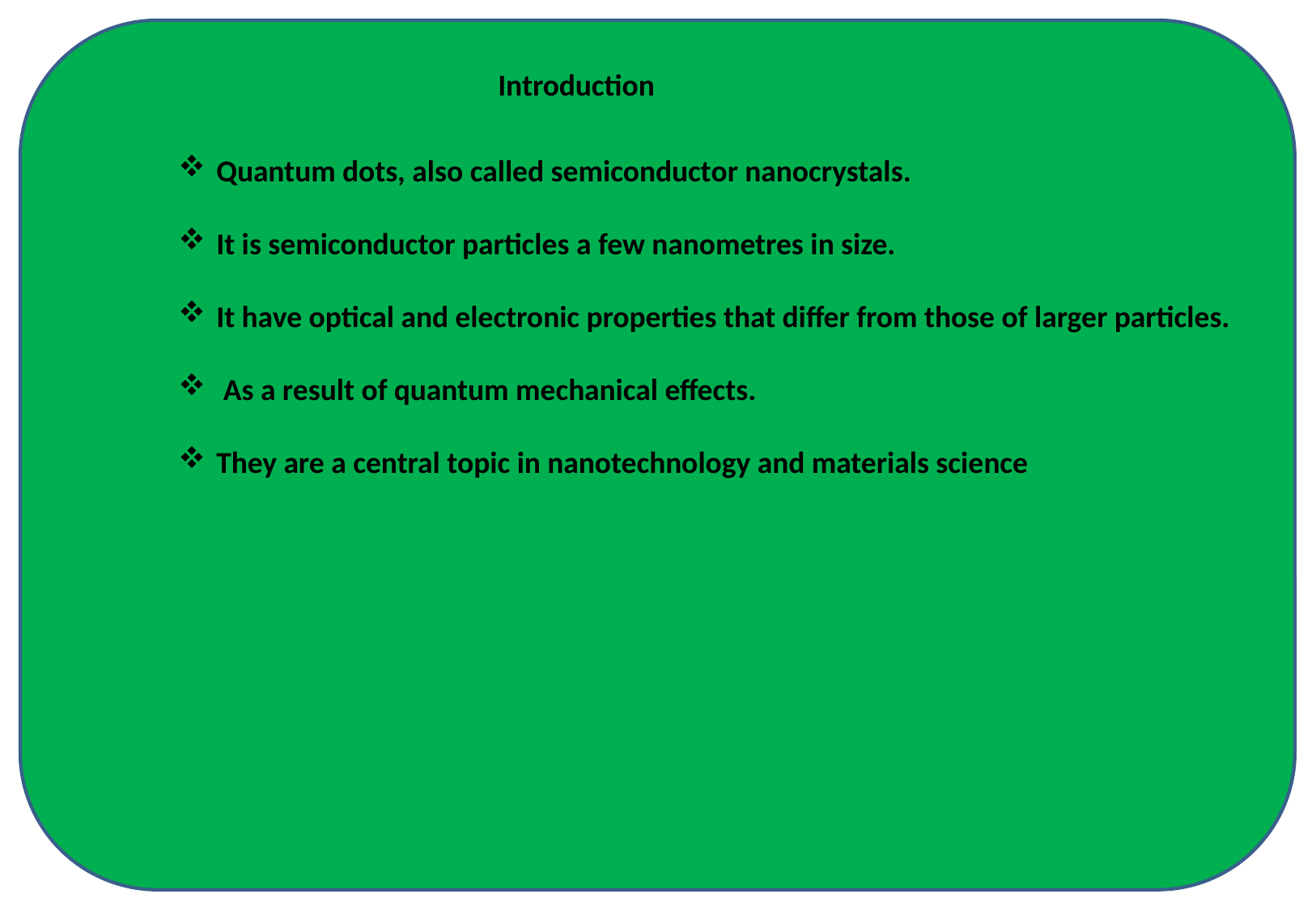

Introduction

Quantum dots, also called semiconductor nanocrystals.

It is semiconductor particles a few nanometres in size.

It have optical and electronic properties that differ from those of larger particles.

 As a result of quantum mechanical effects.

They are a central topic in nanotechnology and materials science